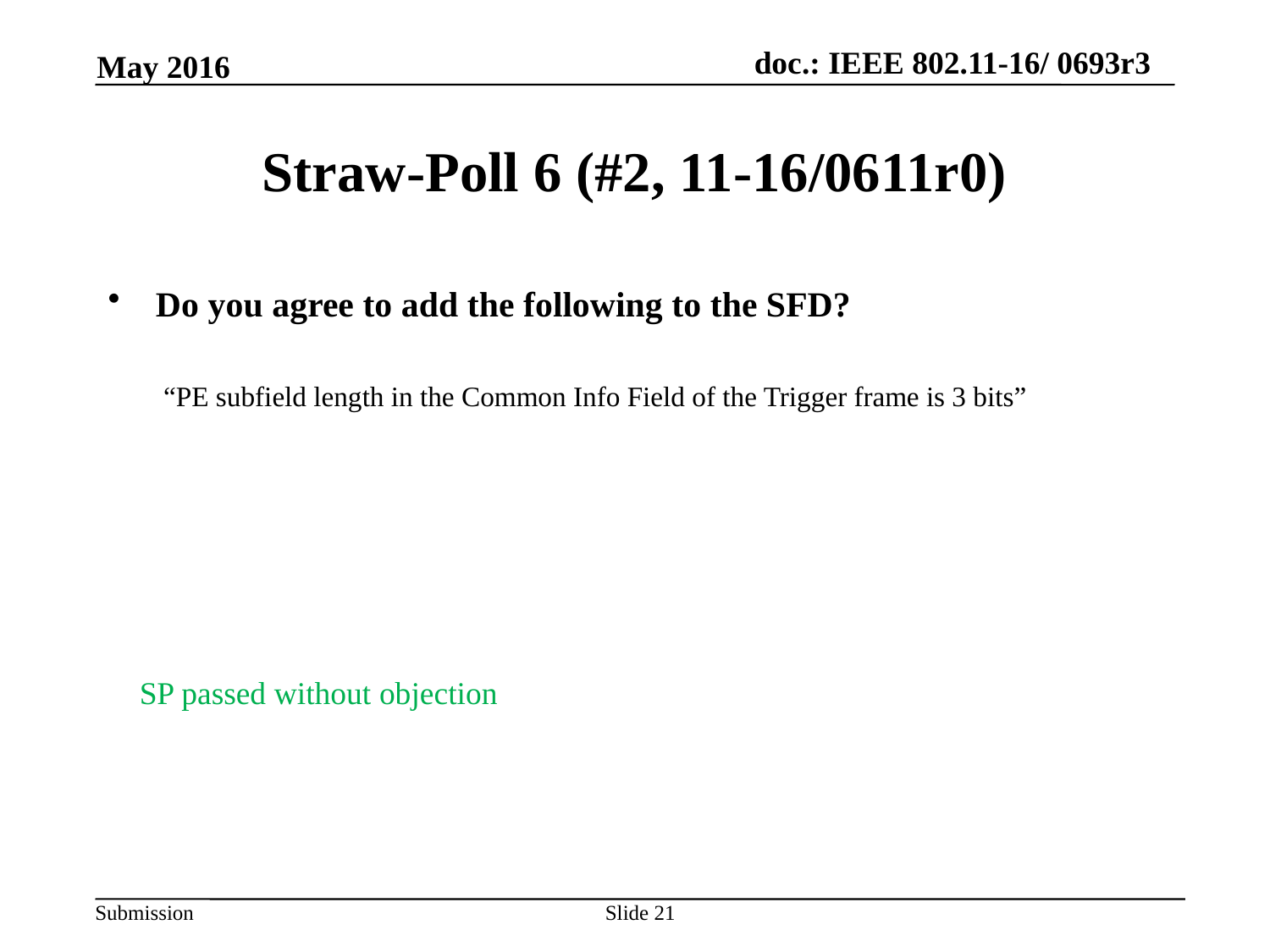

May 2016
# Straw-Poll 6 (#2, 11-16/0611r0)
Do you agree to add the following to the SFD?

“PE subfield length in the Common Info Field of the Trigger frame is 3 bits”
SP passed without objection
Slide 21